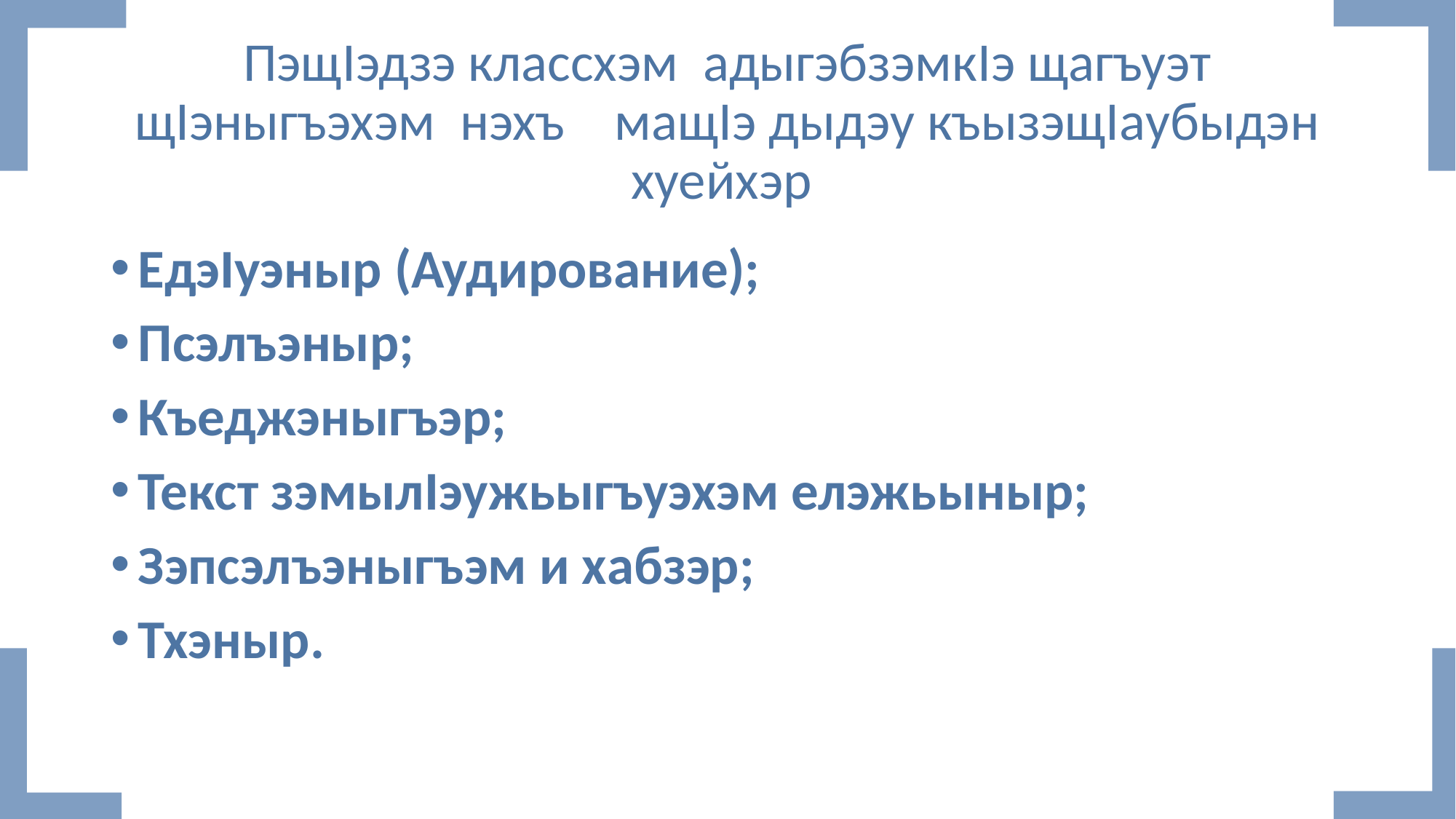

# ПэщIэдзэ классхэм  адыгэбзэмкIэ щагъуэт щIэныгъэхэм  нэхъ    мащIэ дыдэу къызэщIаубыдэн хуейхэр
ЕдэIуэныр (Аудирование);
Псэлъэныр;
Къеджэныгъэр;
Текст зэмылIэужьыгъуэхэм елэжьыныр;
Зэпсэлъэныгъэм и хабзэр;
Тхэныр.